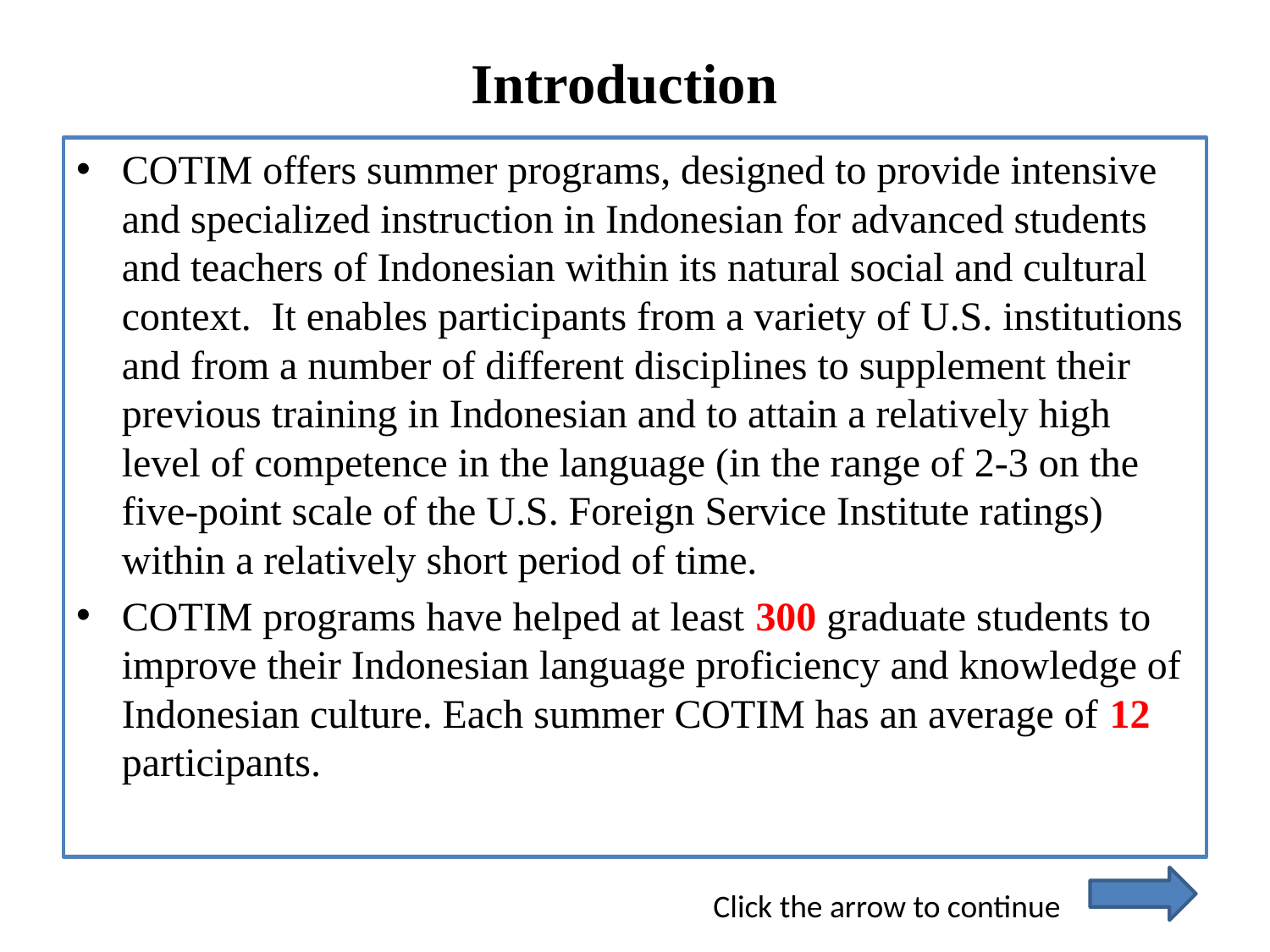

# Introduction
COTIM offers summer programs, designed to provide intensive and specialized instruction in Indonesian for advanced students and teachers of Indonesian within its natural social and cultural context.  It enables participants from a variety of U.S. institutions and from a number of different disciplines to supplement their previous training in Indonesian and to attain a relatively high level of competence in the language (in the range of 2-3 on the five-point scale of the U.S. Foreign Service Institute ratings) within a relatively short period of time.
COTIM programs have helped at least 300 graduate students to improve their Indonesian language proficiency and knowledge of Indonesian culture. Each summer COTIM has an average of 12 participants.

Click the arrow to continue